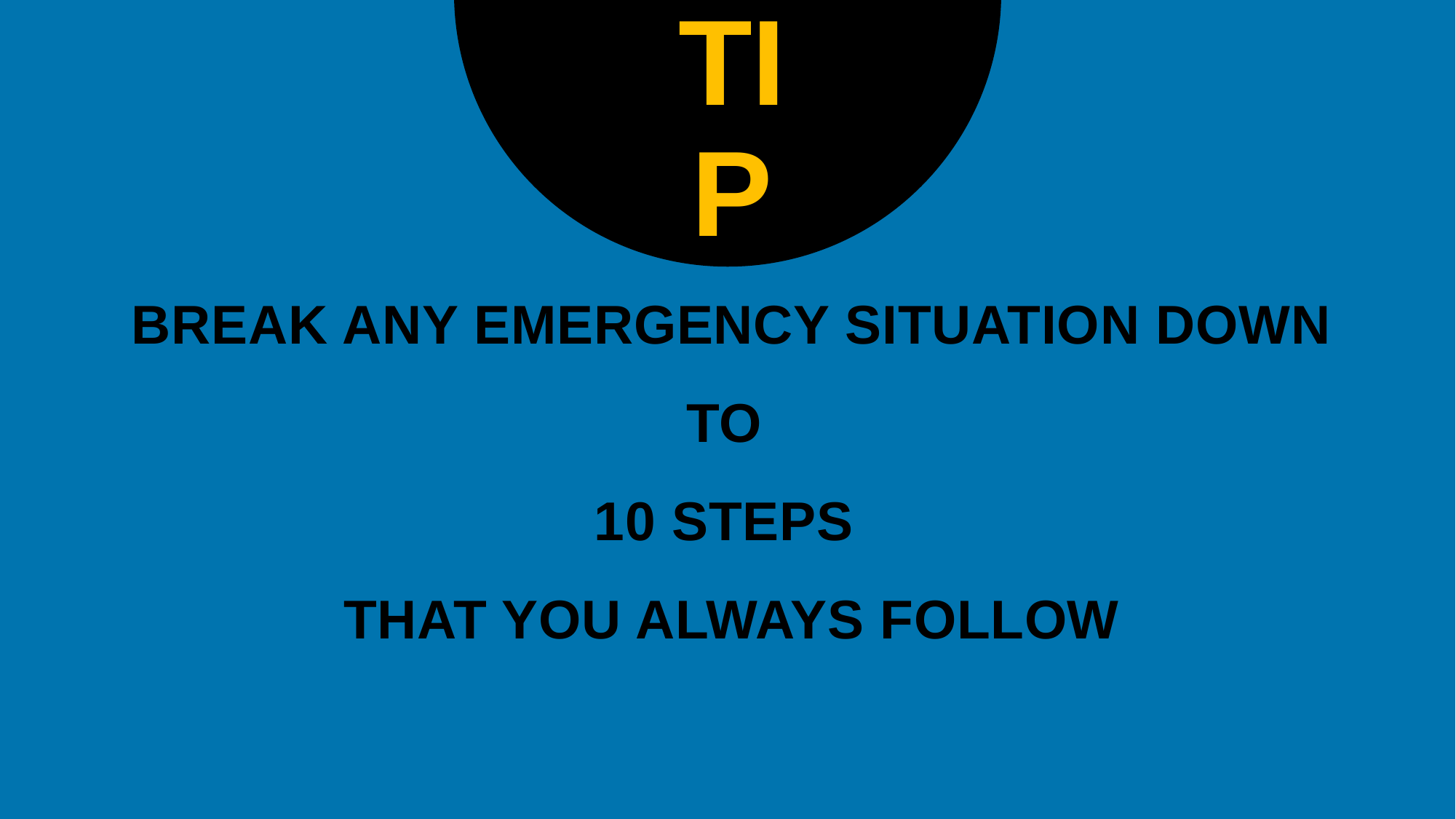

TIP
# BREAK ANY EMERGENCY SITUATION DOWN TO 10 STEPS THAT YOU ALWAYS FOLLOW